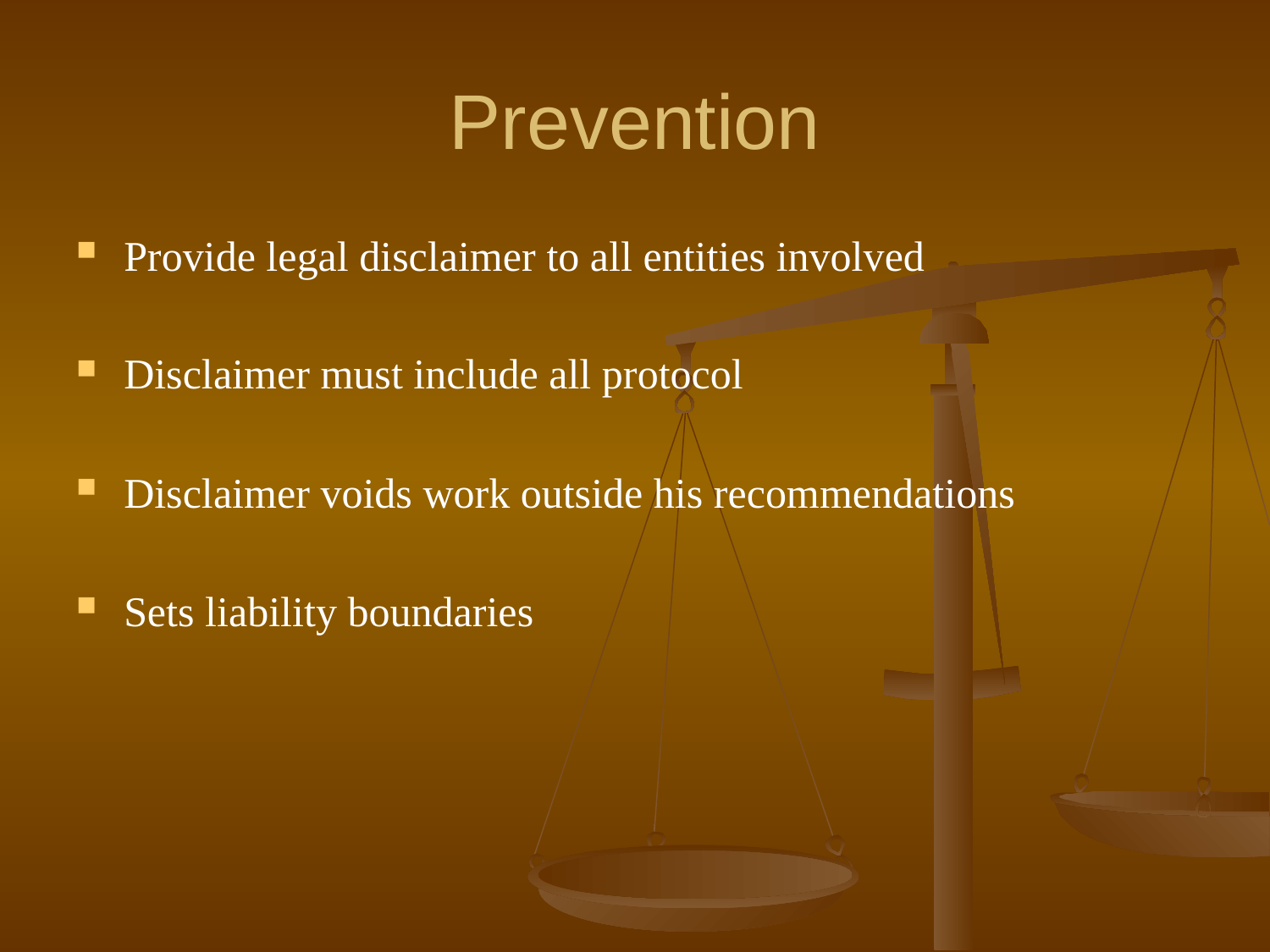

# Prevention
Provide legal disclaimer to all entities involved

Disclaimer must include all protocol

Disclaimer voids work outside his recommendations

Sets liability boundaries